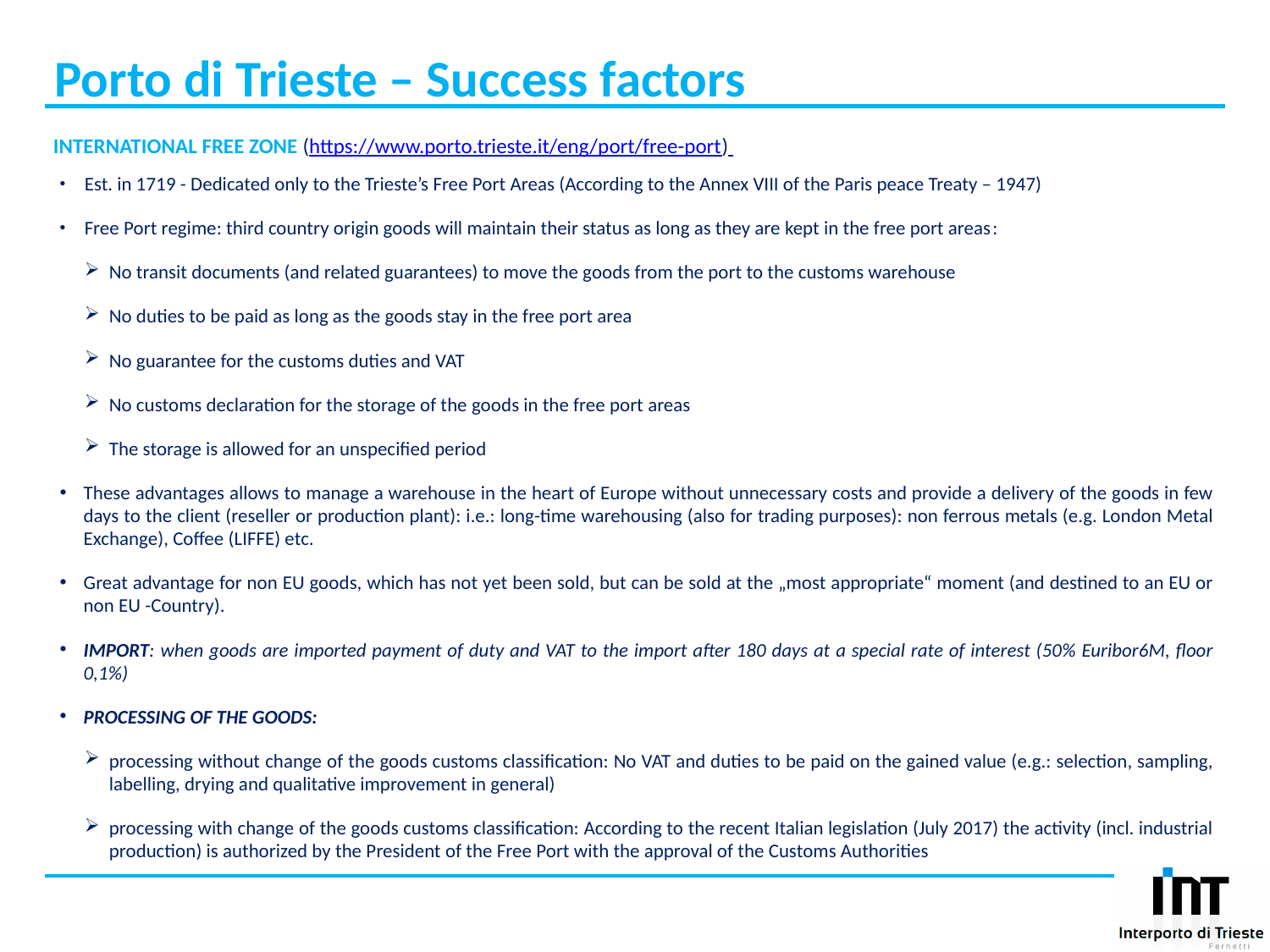

# Porto di Trieste – Success factors
INTERNATIONAL FREE ZONE (https://www.porto.trieste.it/eng/port/free-port)
Est. in 1719 - Dedicated only to the Trieste’s Free Port Areas (According to the Annex VIII of the Paris peace Treaty – 1947)
Free Port regime: third country origin goods will maintain their status as long as they are kept in the free port areas:
No transit documents (and related guarantees) to move the goods from the port to the customs warehouse
No duties to be paid as long as the goods stay in the free port area
No guarantee for the customs duties and VAT
No customs declaration for the storage of the goods in the free port areas
The storage is allowed for an unspecified period
These advantages allows to manage a warehouse in the heart of Europe without unnecessary costs and provide a delivery of the goods in few days to the client (reseller or production plant): i.e.: long-time warehousing (also for trading purposes): non ferrous metals (e.g. London Metal Exchange), Coffee (LIFFE) etc.
Great advantage for non EU goods, which has not yet been sold, but can be sold at the „most appropriate“ moment (and destined to an EU or non EU -Country).
IMPORT: when goods are imported payment of duty and VAT to the import after 180 days at a special rate of interest (50% Euribor6M, floor 0,1%)
PROCESSING OF THE GOODS:
processing without change of the goods customs classification: No VAT and duties to be paid on the gained value (e.g.: selection, sampling, labelling, drying and qualitative improvement in general)
processing with change of the goods customs classification: According to the recent Italian legislation (July 2017) the activity (incl. industrial production) is authorized by the President of the Free Port with the approval of the Customs Authorities